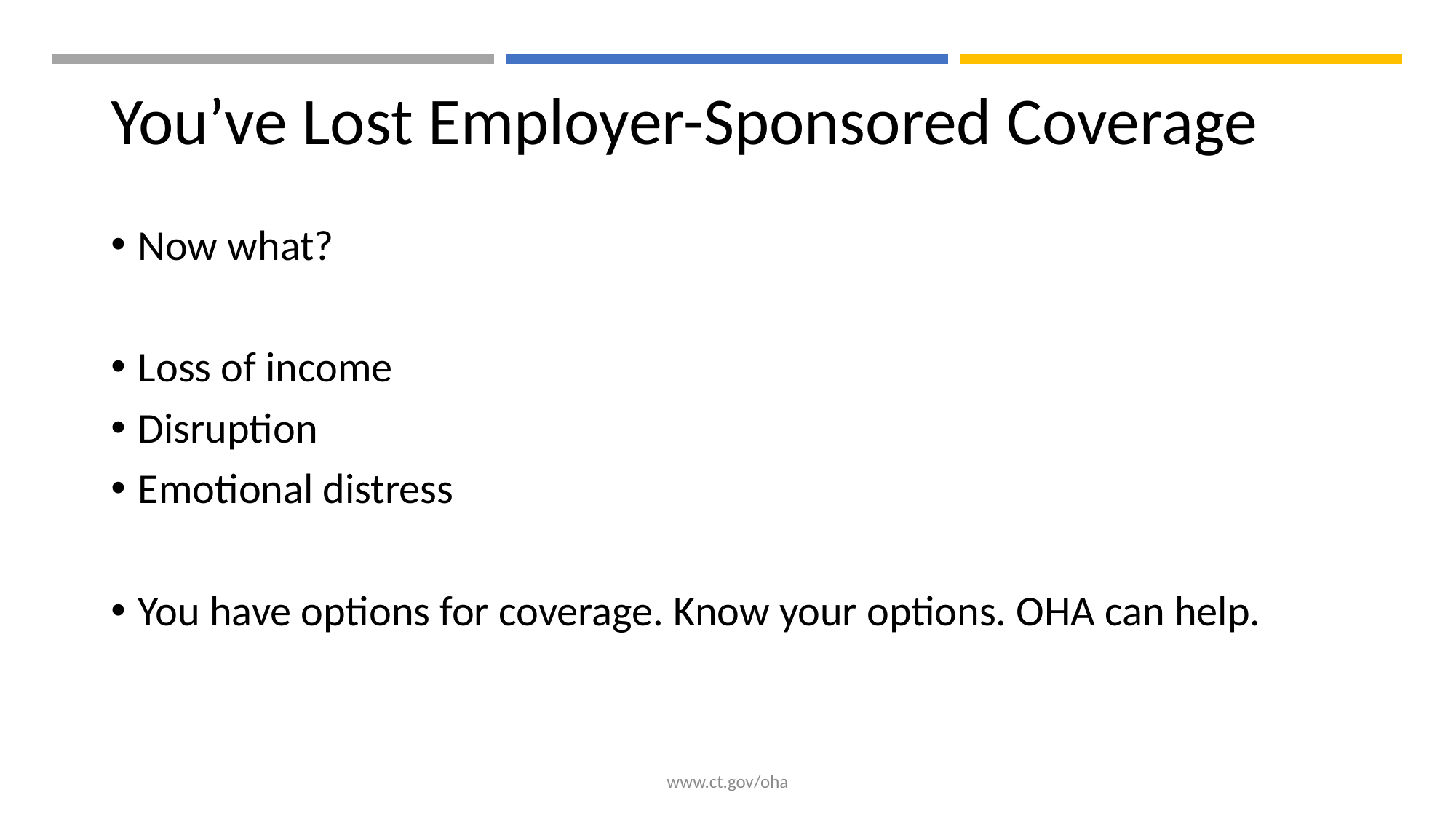

# You’ve Lost Employer-Sponsored Coverage
Now what?

Loss of income
Disruption
Emotional distress

You have options for coverage. Know your options. OHA can help.
www.ct.gov/oha